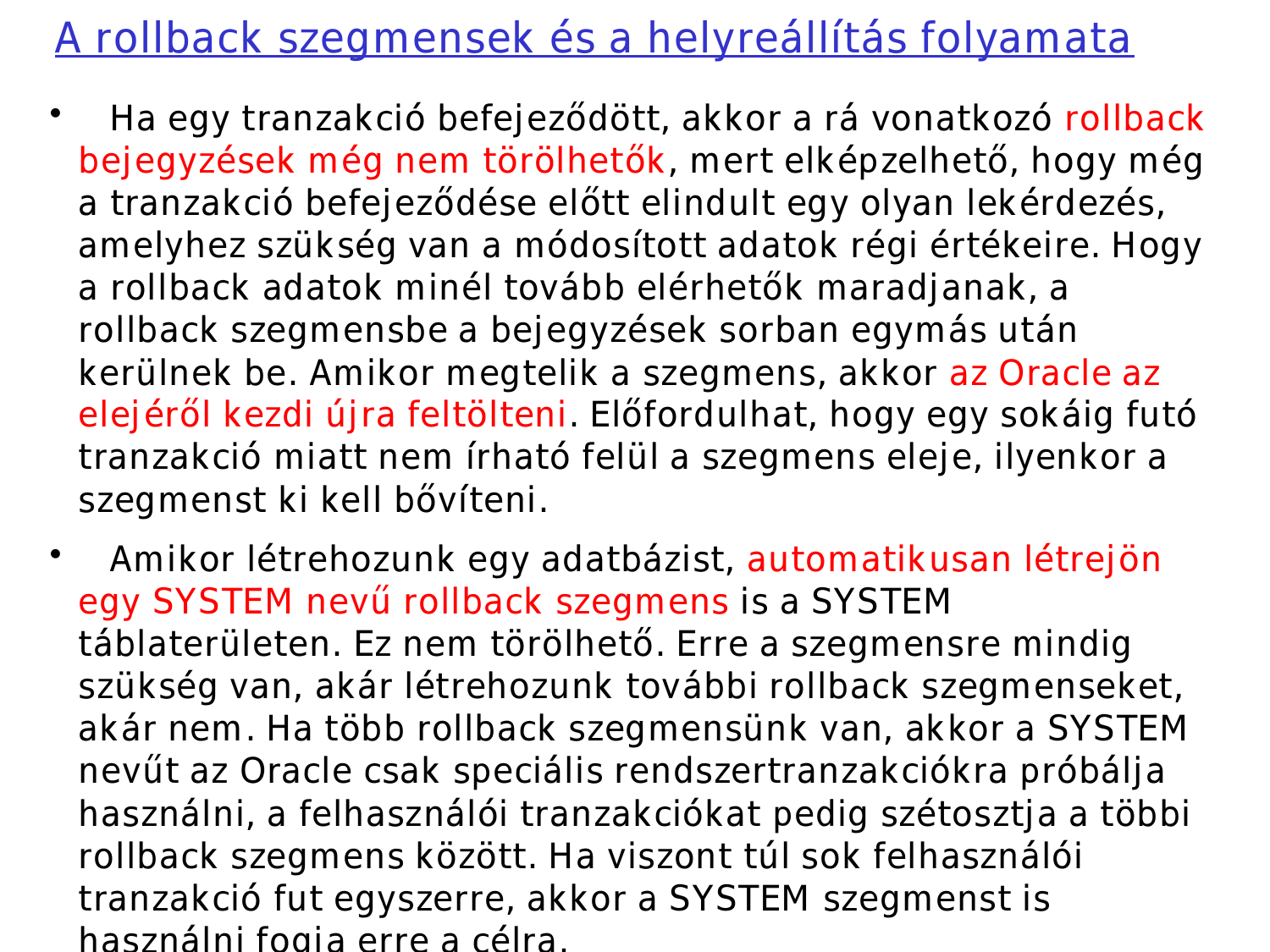

# A rollback szegmensek és a helyreállítás folyamata
   Ha egy tranzakció befejeződött, akkor a rá vonatkozó rollback bejegyzések még nem törölhetők, mert elképzelhető, hogy még a tranzakció befejeződése előtt elindult egy olyan lekérdezés, amelyhez szükség van a módosított adatok régi értékeire. Hogy a rollback adatok minél tovább elérhetők maradjanak, a rollback szegmensbe a bejegyzések sorban egymás után kerülnek be. Amikor megtelik a szegmens, akkor az Oracle az elejéről kezdi újra feltölteni. Előfordulhat, hogy egy sokáig futó tranzakció miatt nem írható felül a szegmens eleje, ilyenkor a szegmenst ki kell bővíteni.
   Amikor létrehozunk egy adatbázist, automatikusan létrejön egy SYSTEM nevű rollback szegmens is a SYSTEM táblaterületen. Ez nem törölhető. Erre a szegmensre mindig szükség van, akár létrehozunk további rollback szegmenseket, akár nem. Ha több rollback szegmensünk van, akkor a SYSTEM nevűt az Oracle csak speciális rendszertranzakciókra próbálja használni, a felhasználói tranzakciókat pedig szétosztja a többi rollback szegmens között. Ha viszont túl sok felhasználói tranzakció fut egyszerre, akkor a SYSTEM szegmenst is használni fogja erre a célra.